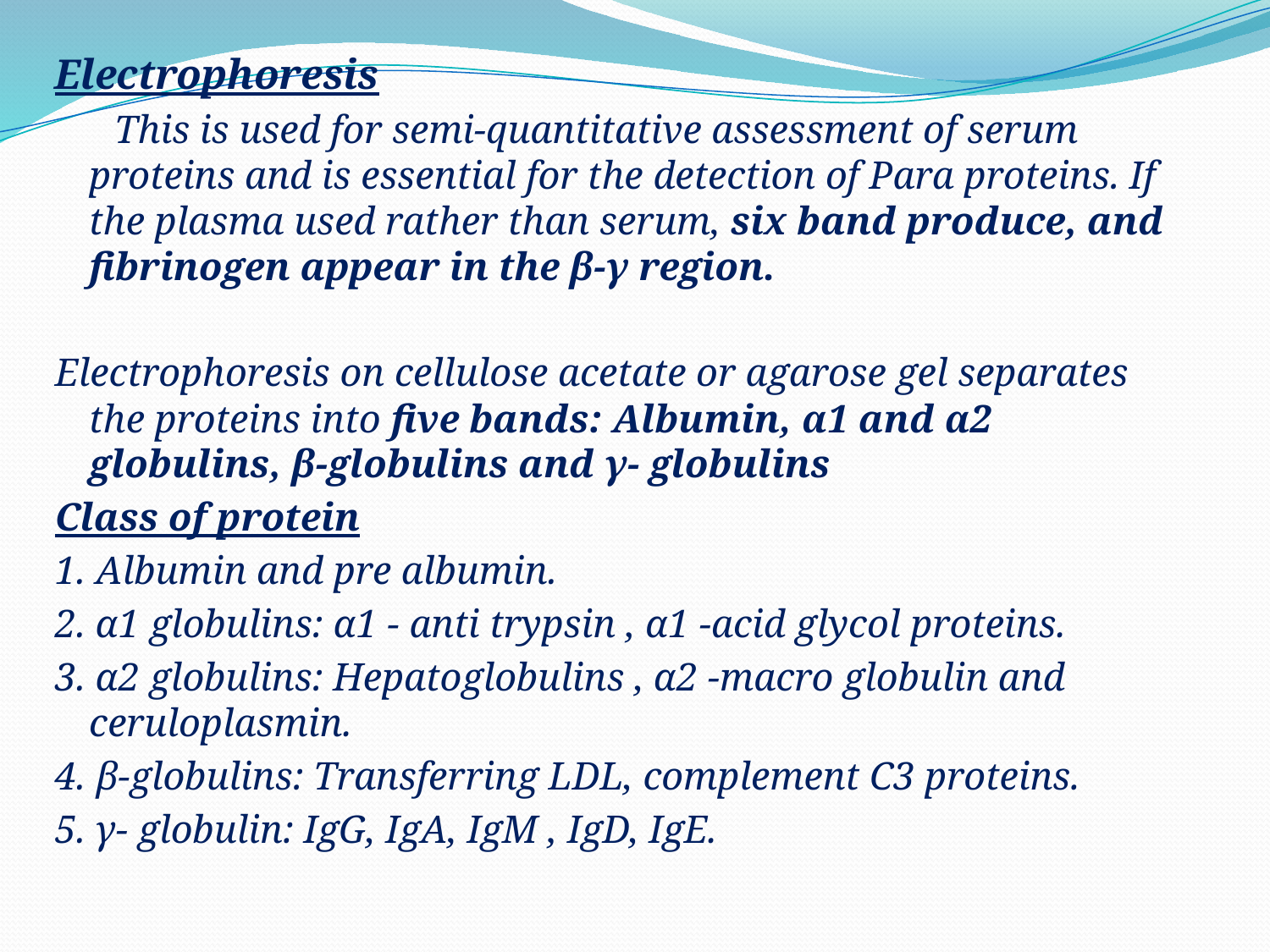

Electrophoresis
      This is used for semi-quantitative assessment of serum proteins and is essential for the detection of Para proteins. If the plasma used rather than serum, six band produce, and fibrinogen appear in the β-γ region.

Electrophoresis on cellulose acetate or agarose gel separates the proteins into five bands: Albumin, α1 and α2 globulins, β-globulins and γ- globulins
Class of protein
1. Albumin and pre albumin.
2. α1 globulins: α1 - anti trypsin , α1 -acid glycol proteins.
3. α2 globulins: Hepatoglobulins , α2 -macro globulin and ceruloplasmin.
4. β-globulins: Transferring LDL, complement C3 proteins.
5. γ- globulin: IgG, IgA, IgM , IgD, IgE.